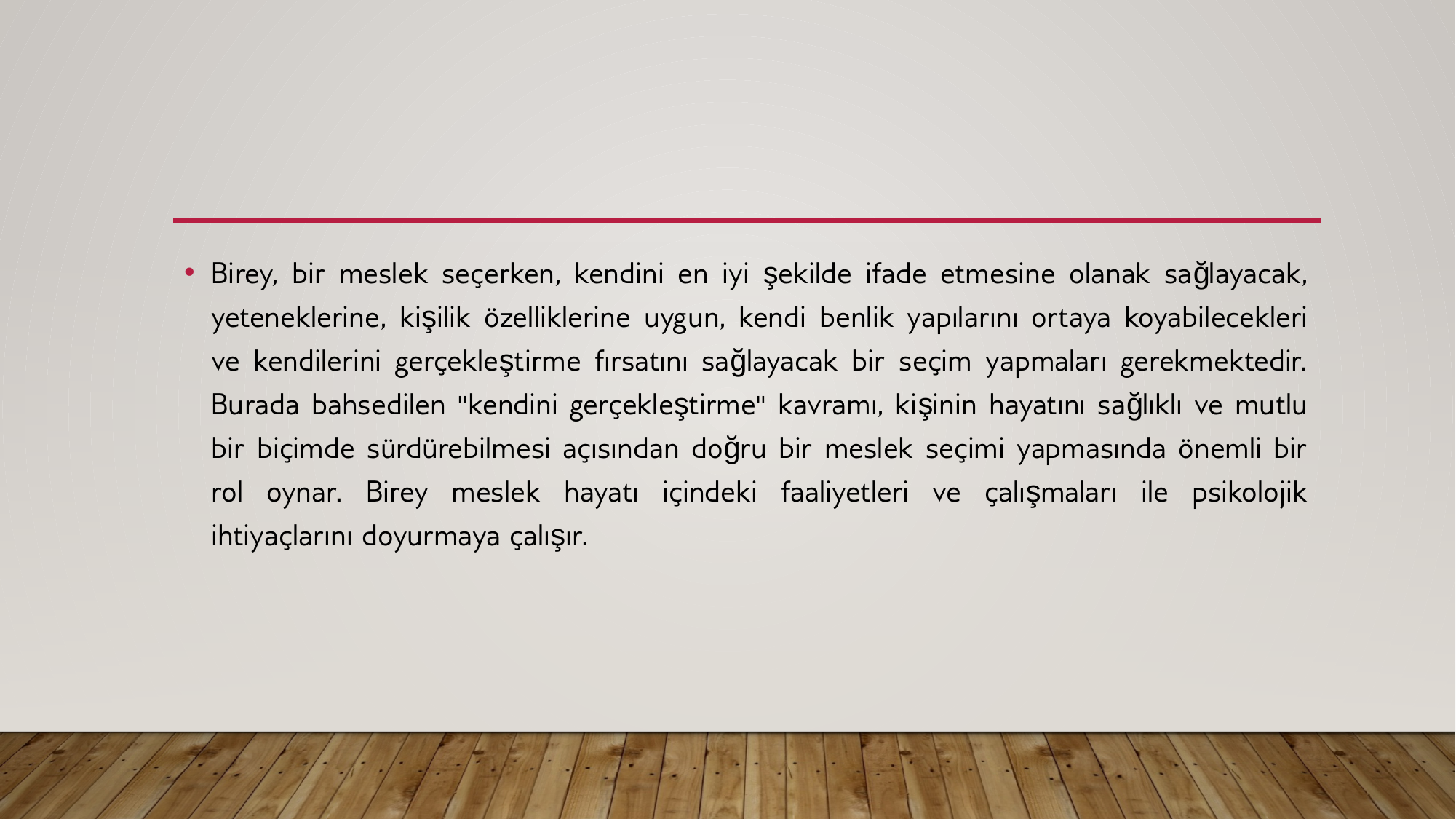

#
Birey, bir meslek seçerken, kendini en iyi şekilde ifade etmesine olanak sağlayacak, yeteneklerine, kişilik özelliklerine uygun, kendi benlik yapılarını ortaya koyabilecekleri ve kendilerini gerçekleştirme fırsatını sağlayacak bir seçim yapmaları gerekmektedir. Burada bahsedilen "kendini gerçekleştirme" kavramı, kişinin hayatını sağlıklı ve mutlu bir biçimde sürdürebilmesi açısından doğru bir meslek seçimi yapmasında önemli bir rol oynar. Birey meslek hayatı içindeki faaliyetleri ve çalışmaları ile psikolojik ihtiyaçlarını doyurmaya çalışır.